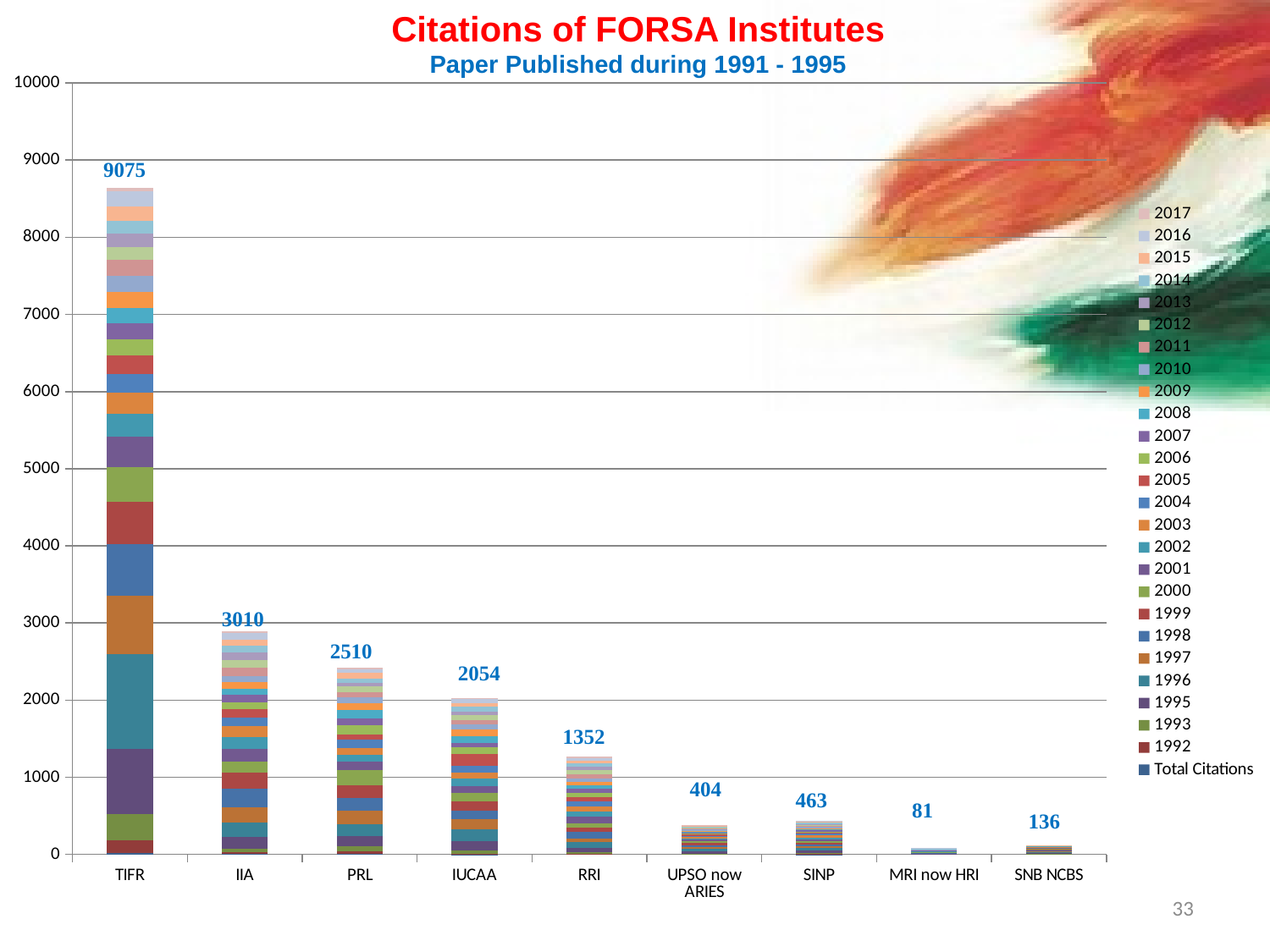

Citations of FORSA Institutes
Paper Published during 1991 - 1995

### Chart

| Category |  |  |  |  |  |  |  |  |  |  |  |  |  |  |  |  |  |  |  |  |  |  |  |  |  |  |
|---|---|---|---|---|---|---|---|---|---|---|---|---|---|---|---|---|---|---|---|---|---|---|---|---|---|---|
| TIFR | 16.0 | 164.0 | 342.0 | 846.0 | 1233.0 | 756.0 | 665.0 | 548.0 | 446.0 | 396.0 | 297.0 | 281.0 | 239.0 | 242.0 | 205.0 | 207.0 | 199.0 | 206.0 | 212.0 | 205.0 | 170.0 | 168.0 | 173.0 | 188.0 | 193.0 | 45.0 |
| IIA | 2.0 | 22.0 | 52.0 | 154.0 | 183.0 | 199.0 | 241.0 | 206.0 | 143.0 | 168.0 | 147.0 | 146.0 | 111.0 | 106.0 | 95.0 | 95.0 | 78.0 | 83.0 | 84.0 | 105.0 | 97.0 | 101.0 | 86.0 | 76.0 | 91.0 | 26.0 |
| PRL | 7.0 | 29.0 | 67.0 | 135.0 | 154.0 | 177.0 | 158.0 | 174.0 | 196.0 | 104.0 | 91.0 | 90.0 | 102.0 | 74.0 | 120.0 | 90.0 | 107.0 | 87.0 | 72.0 | 73.0 | 70.0 | 42.0 | 62.0 | 70.0 | 50.0 | 20.0 |
| IUCAA | 1.0 | 11.0 | 41.0 | 122.0 | 145.0 | 141.0 | 108.0 | 124.0 | 101.0 | 96.0 | 89.0 | 78.0 | 92.0 | 152.0 | 94.0 | 52.0 | 81.0 | 91.0 | 68.0 | 50.0 | 65.0 | 49.0 | 61.0 | 52.0 | 56.0 | 9.0 |
| RRI | 2.0 | 10.0 | 19.0 | 57.0 | 74.0 | 43.0 | 83.0 | 63.0 | 56.0 | 81.0 | 65.0 | 66.0 | 66.0 | 59.0 | 57.0 | 49.0 | 43.0 | 47.0 | 48.0 | 51.0 | 51.0 | 52.0 | 38.0 | 37.0 | 34.0 | 23.0 |
| UPSO now ARIES | 3.0 | 1.0 | 8.0 | 24.0 | 35.0 | 22.0 | 25.0 | 30.0 | 23.0 | 19.0 | 17.0 | 17.0 | 13.0 | 20.0 | 12.0 | 10.0 | 11.0 | 18.0 | 21.0 | 8.0 | 7.0 | 10.0 | 5.0 | 10.0 | 12.0 | 5.0 |
| SINP | 1.0 | 8.0 | 8.0 | 34.0 | 33.0 | 27.0 | 21.0 | 21.0 | 20.0 | 24.0 | 19.0 | 31.0 | 20.0 | 14.0 | 15.0 | 18.0 | 14.0 | 10.0 | 16.0 | 15.0 | 8.0 | 14.0 | 20.0 | 10.0 | 19.0 | 0.0 |
| MRI now HRI | 0.0 | 0.0 | 0.0 | 2.0 | 11.0 | 4.0 | 5.0 | 3.0 | 7.0 | 7.0 | 3.0 | 4.0 | 1.0 | 2.0 | 4.0 | 3.0 | 3.0 | 6.0 | 1.0 | 4.0 | 3.0 | 2.0 | 1.0 | 4.0 | 1.0 | 0.0 |
| SNB NCBS | 0.0 | 0.0 | 4.0 | 13.0 | 16.0 | 14.0 | 10.0 | 14.0 | 5.0 | 9.0 | 8.0 | 3.0 | 6.0 | 1.0 | 6.0 | 1.0 | 2.0 | 1.0 | 2.0 | 1.0 | 0.0 | 1.0 | 2.0 | 3.0 | 0.0 | 0.0 |
33